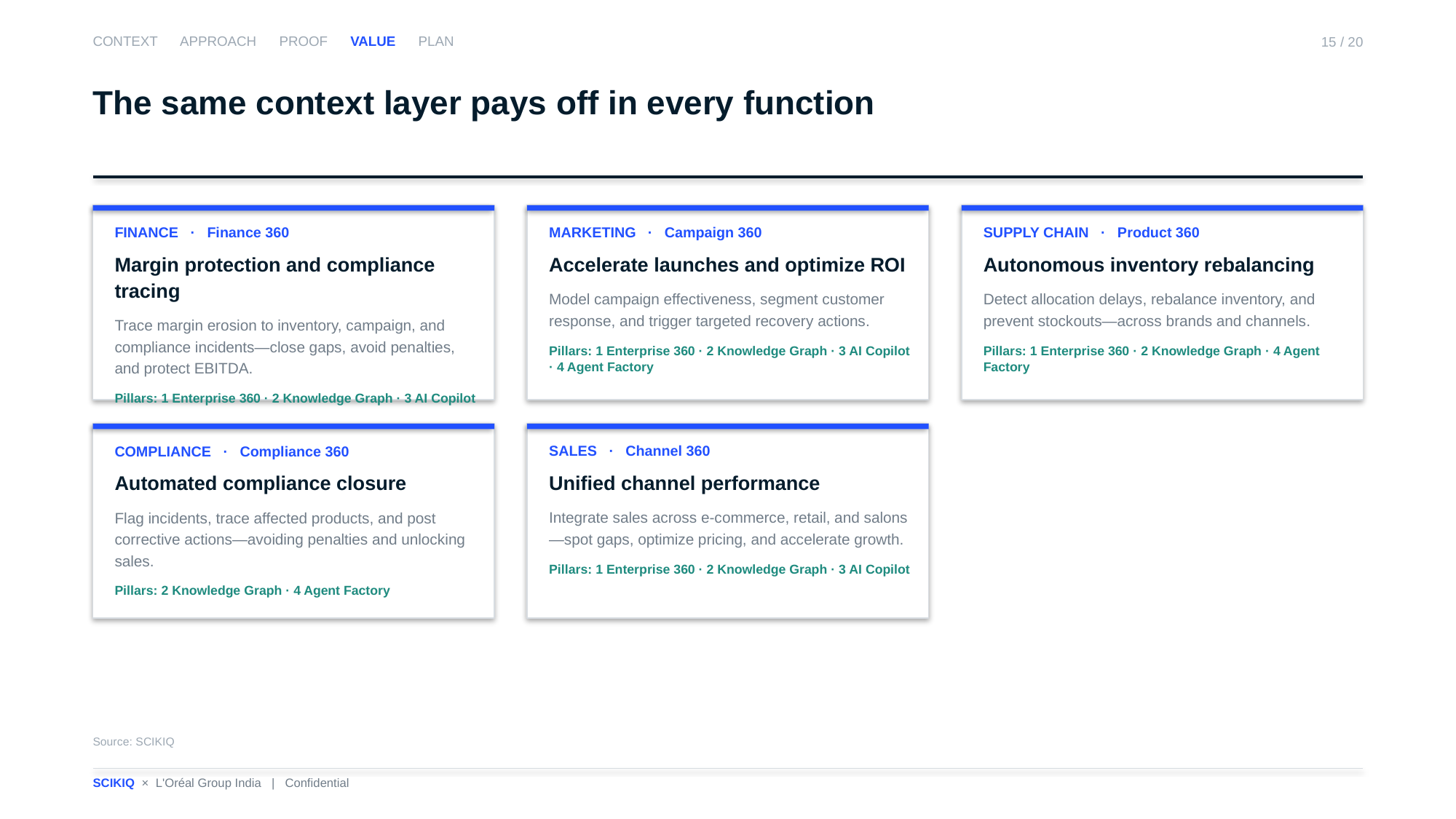

CONTEXT      APPROACH      PROOF      VALUE      PLAN
15 / 20
The same context layer pays off in every function

FINANCE   ·   Finance 360
Margin protection and compliance tracing
Trace margin erosion to inventory, campaign, and compliance incidents—close gaps, avoid penalties, and protect EBITDA.
Pillars: 1 Enterprise 360 · 2 Knowledge Graph · 3 AI Copilot
MARKETING   ·   Campaign 360
Accelerate launches and optimize ROI
Model campaign effectiveness, segment customer response, and trigger targeted recovery actions.
Pillars: 1 Enterprise 360 · 2 Knowledge Graph · 3 AI Copilot · 4 Agent Factory
SUPPLY CHAIN   ·   Product 360
Autonomous inventory rebalancing
Detect allocation delays, rebalance inventory, and prevent stockouts—across brands and channels.
Pillars: 1 Enterprise 360 · 2 Knowledge Graph · 4 Agent Factory

COMPLIANCE   ·   Compliance 360
Automated compliance closure
Flag incidents, trace affected products, and post corrective actions—avoiding penalties and unlocking sales.
Pillars: 2 Knowledge Graph · 4 Agent Factory
SALES   ·   Channel 360
Unified channel performance
Integrate sales across e-commerce, retail, and salons—spot gaps, optimize pricing, and accelerate growth.
Pillars: 1 Enterprise 360 · 2 Knowledge Graph · 3 AI Copilot
Source: SCIKIQ
SCIKIQ  ×  L'Oréal Group India   |   Confidential